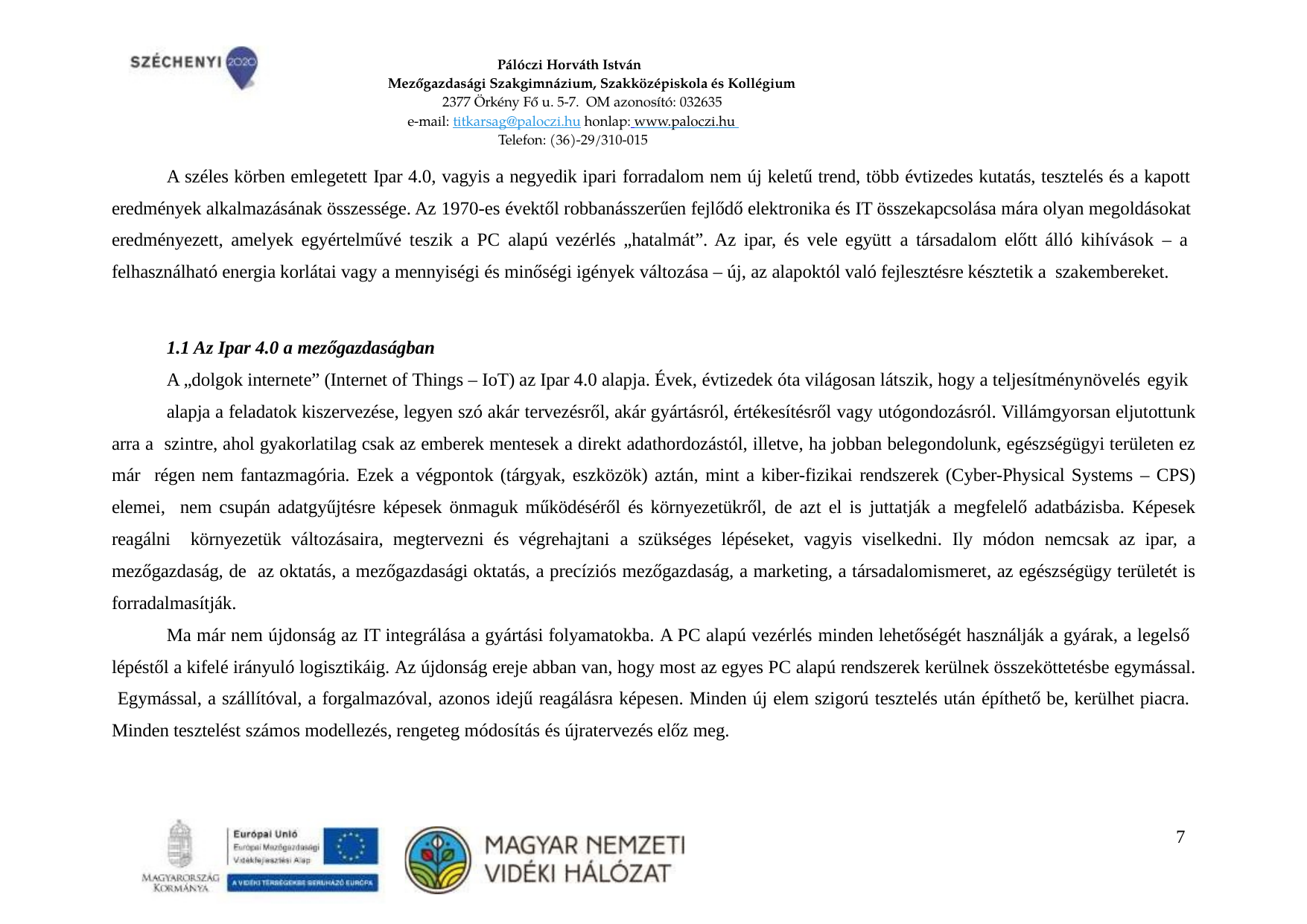

Pálóczi Horváth István
Mezőgazdasági Szakgimnázium, Szakközépiskola és Kollégium
2377 Örkény Fő u. 5-7.  OM azonosító: 032635
e-mail: titkarsag@paloczi.hu honlap: www.paloczi.hu  Telefon: (36)-29/310-015
A széles körben emlegetett Ipar 4.0, vagyis a negyedik ipari forradalom nem új keletű trend, több évtizedes kutatás, tesztelés és a kapott  eredmények alkalmazásának összessége. Az 1970-es évektől robbanásszerűen fejlődő elektronika és IT összekapcsolása mára olyan megoldásokat  eredményezett, amelyek egyértelművé teszik a PC alapú vezérlés „hatalmát”. Az ipar, és vele együtt a társadalom előtt álló kihívások – a  felhasználható energia korlátai vagy a mennyiségi és minőségi igények változása – új, az alapoktól való fejlesztésre késztetik a szakembereket.

1.1 Az Ipar 4.0 a mezőgazdaságban
A „dolgok internete” (Internet of Things – IoT) az Ipar 4.0 alapja. Évek, évtizedek óta világosan látszik, hogy a teljesítménynövelés egyik
alapja a feladatok kiszervezése, legyen szó akár tervezésről, akár gyártásról, értékesítésről vagy utógondozásról. Villámgyorsan eljutottunk arra a  szintre, ahol gyakorlatilag csak az emberek mentesek a direkt adathordozástól, illetve, ha jobban belegondolunk, egészségügyi területen ez már  régen nem fantazmagória. Ezek a végpontok (tárgyak, eszközök) aztán, mint a kiber-fizikai rendszerek (Cyber-Physical Systems – CPS) elemei,  nem csupán adatgyűjtésre képesek önmaguk működéséről és környezetükről, de azt el is juttatják a megfelelő adatbázisba. Képesek reagálni  környezetük változásaira, megtervezni és végrehajtani a szükséges lépéseket, vagyis viselkedni. Ily módon nemcsak az ipar, a mezőgazdaság, de  az oktatás, a mezőgazdasági oktatás, a precíziós mezőgazdaság, a marketing, a társadalomismeret, az egészségügy területét is forradalmasítják.
Ma már nem újdonság az IT integrálása a gyártási folyamatokba. A PC alapú vezérlés minden lehetőségét használják a gyárak, a legelső  lépéstől a kifelé irányuló logisztikáig. Az újdonság ereje abban van, hogy most az egyes PC alapú rendszerek kerülnek összeköttetésbe egymással.  Egymással, a szállítóval, a forgalmazóval, azonos idejű reagálásra képesen. Minden új elem szigorú tesztelés után építhető be, kerülhet piacra.  Minden tesztelést számos modellezés, rengeteg módosítás és újratervezés előz meg.
7